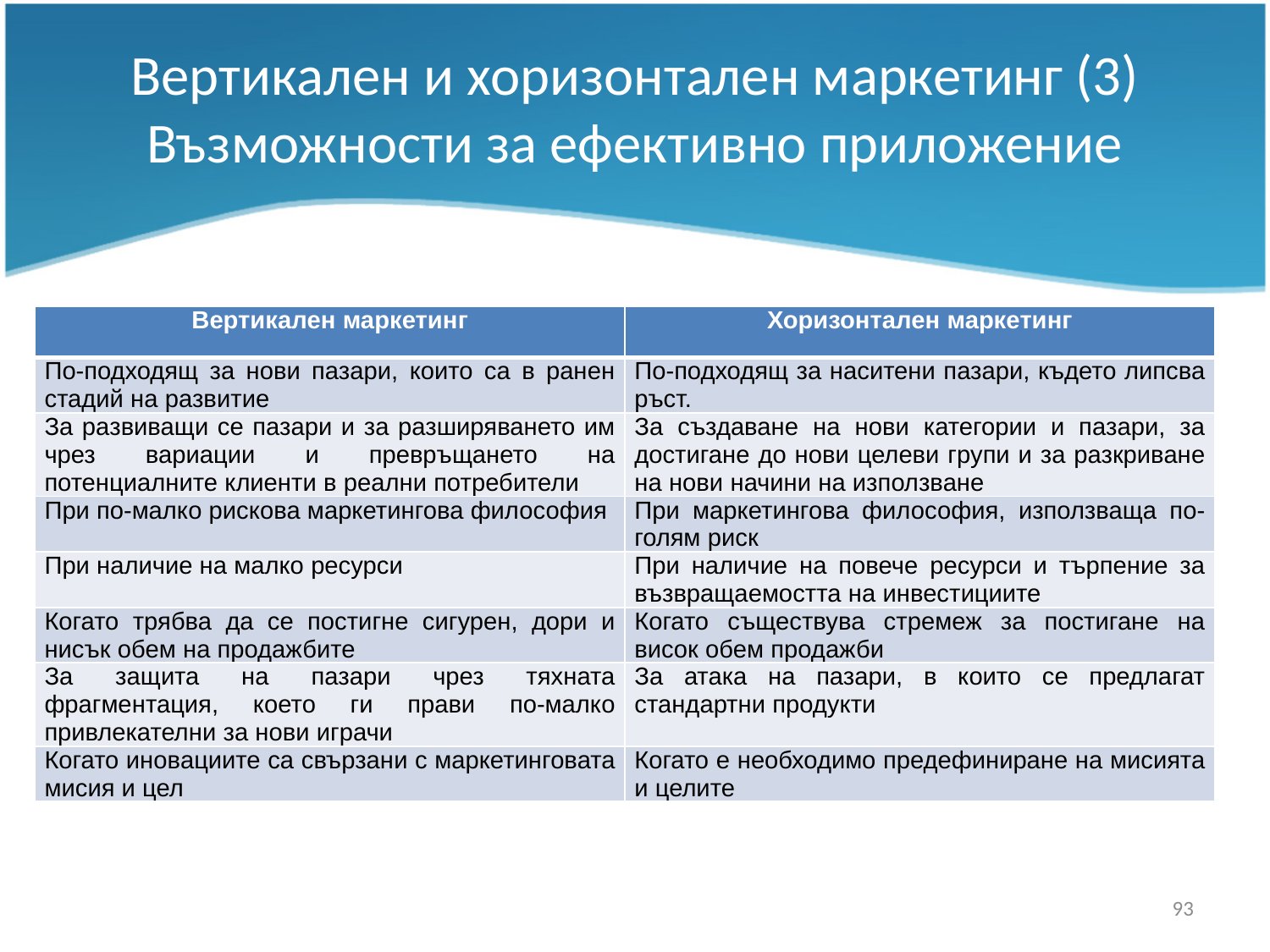

# Вертикален и хоризонтален маркетинг (3) Възможности за ефективно приложение
| Вертикален маркетинг | Хоризонтален маркетинг |
| --- | --- |
| По-подходящ за нови пазари, които са в ранен стадий на развитие | По-подходящ за наситени пазари, където липсва ръст. |
| За развиващи се пазари и за разширяването им чрез вариации и превръщането на потенциалните клиенти в реални потребители | За създаване на нови категории и пазари, за достигане до нови целеви групи и за разкриване на нови начини на използване |
| При по-малко рискова маркетингова философия | При маркетингова философия, използваща по-голям риск |
| При наличие на малко ресурси | При наличие на повече ресурси и търпение за възвращаемостта на инвестициите |
| Когато трябва да се постигне сигурен, дори и нисък обем на продажбите | Когато съществува стремеж за постигане на висок обем продажби |
| За защита на пазари чрез тяхната фрагментация, което ги прави по-малко привлекателни за нови играчи | За атака на пазари, в които се предлагат стандартни продукти |
| Когато иновациите са свързани с маркетинговата мисия и цел | Когато е необходимо предефиниране на мисията и целите |
93